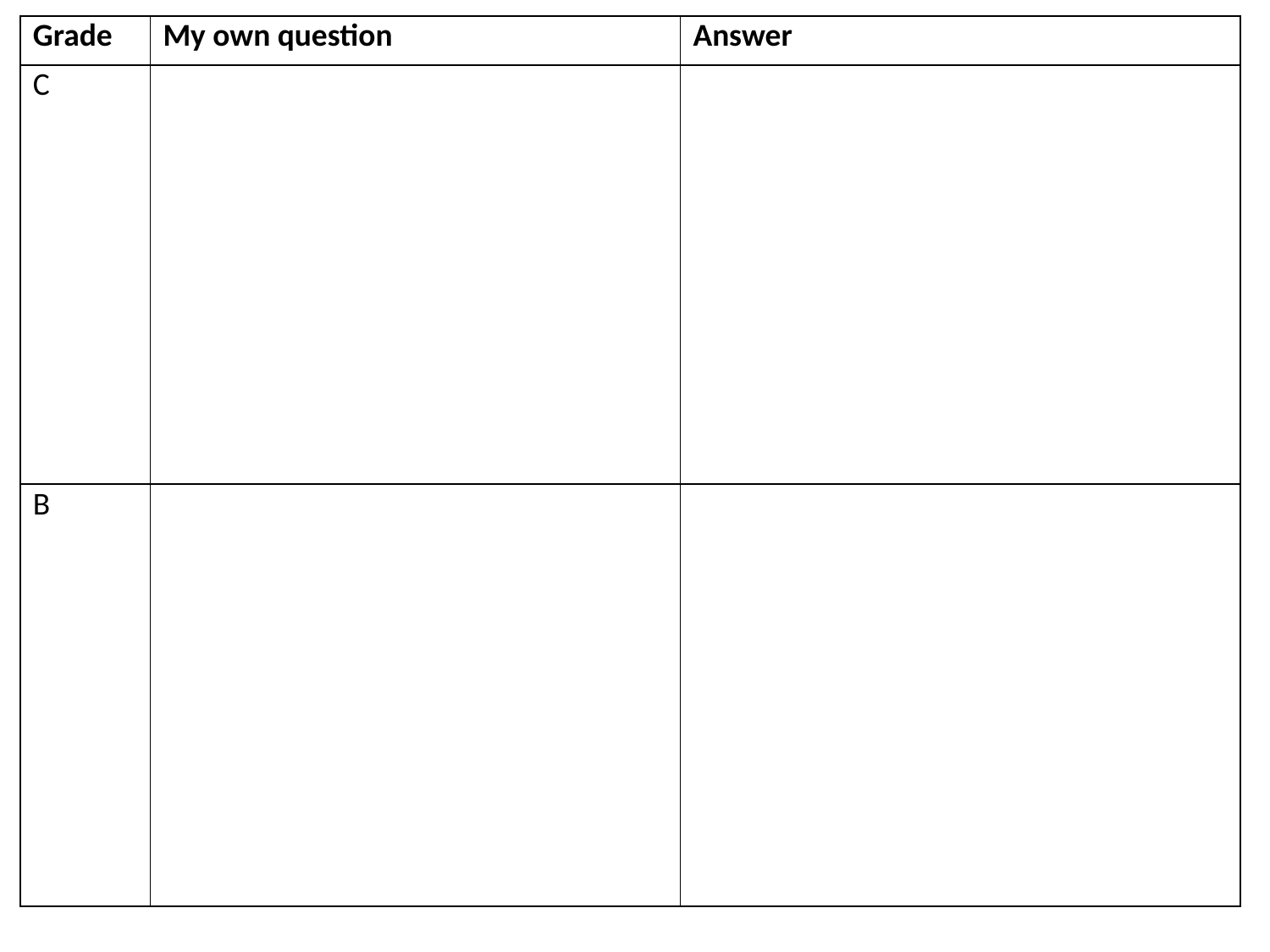

| Grade | My own question | Answer |
| --- | --- | --- |
| C |  |  |
| B |  |  |